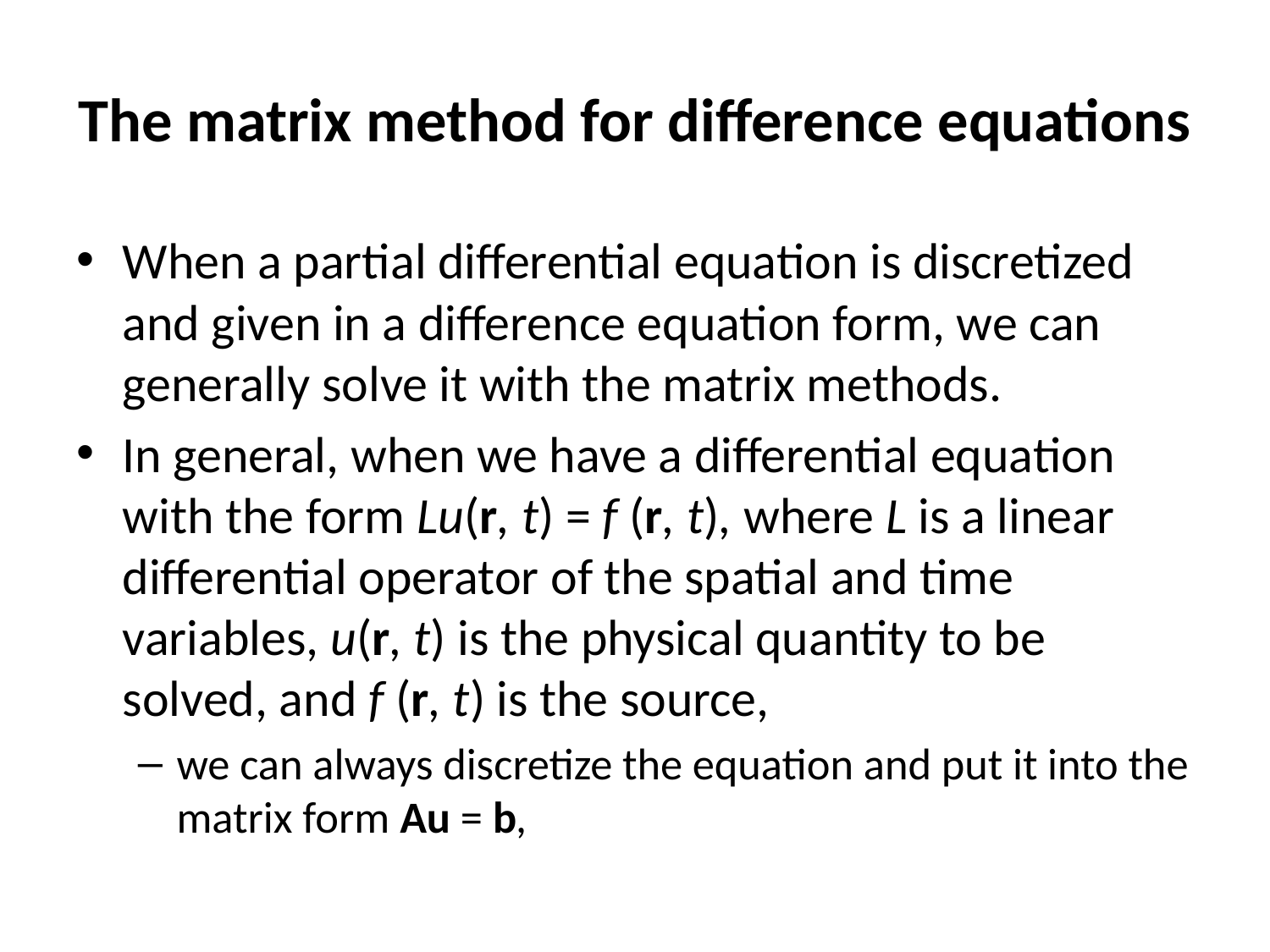

# The matrix method for difference equations
When a partial differential equation is discretized and given in a difference equation form, we can generally solve it with the matrix methods.
In general, when we have a differential equation with the form Lu(r, t) = f (r, t), where L is a linear differential operator of the spatial and time variables, u(r, t) is the physical quantity to be solved, and f (r, t) is the source,
we can always discretize the equation and put it into the matrix form Au = b,